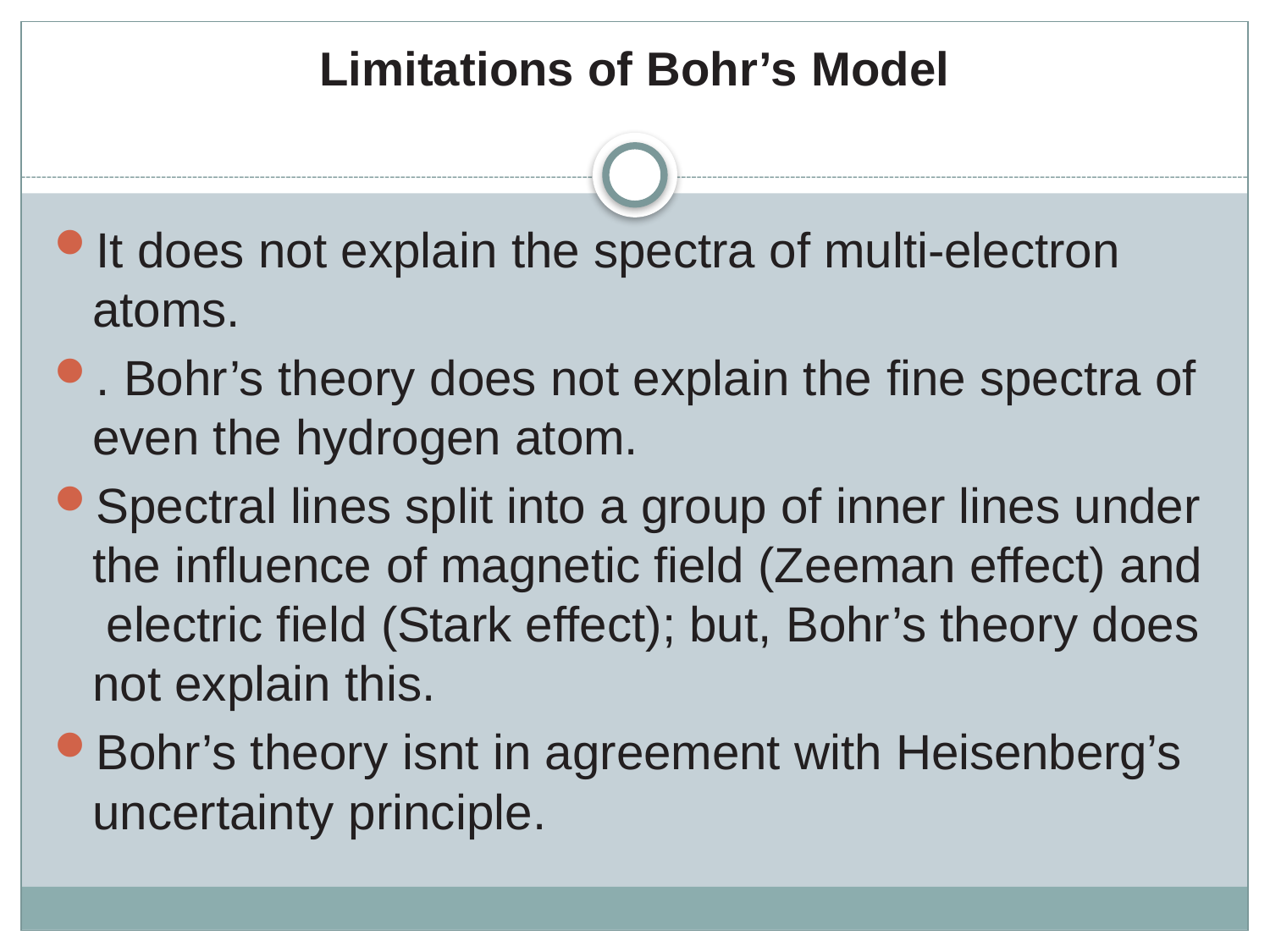

# Limitations of Bohr’s Model
It does not explain the spectra of multi-electron atoms.
. Bohr’s theory does not explain the fine spectra of even the hydrogen atom.
Spectral lines split into a group of inner lines under the influence of magnetic field (Zeeman effect) and  electric field (Stark effect); but, Bohr’s theory does not explain this.
Bohr’s theory isnt in agreement with Heisenberg’s uncertainty principle.